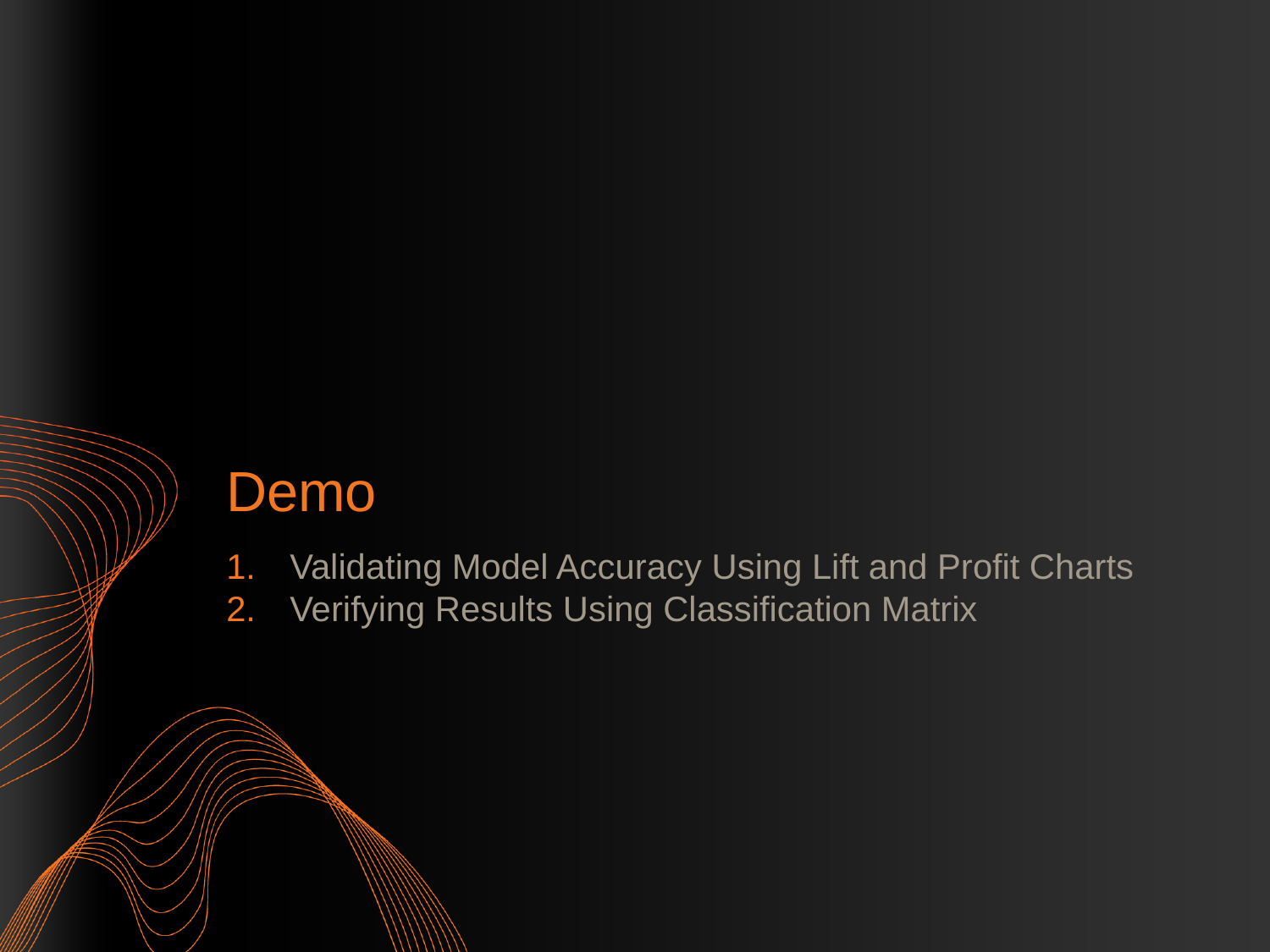

# Demo
Validating Model Accuracy Using Lift and Profit Charts
Verifying Results Using Classification Matrix